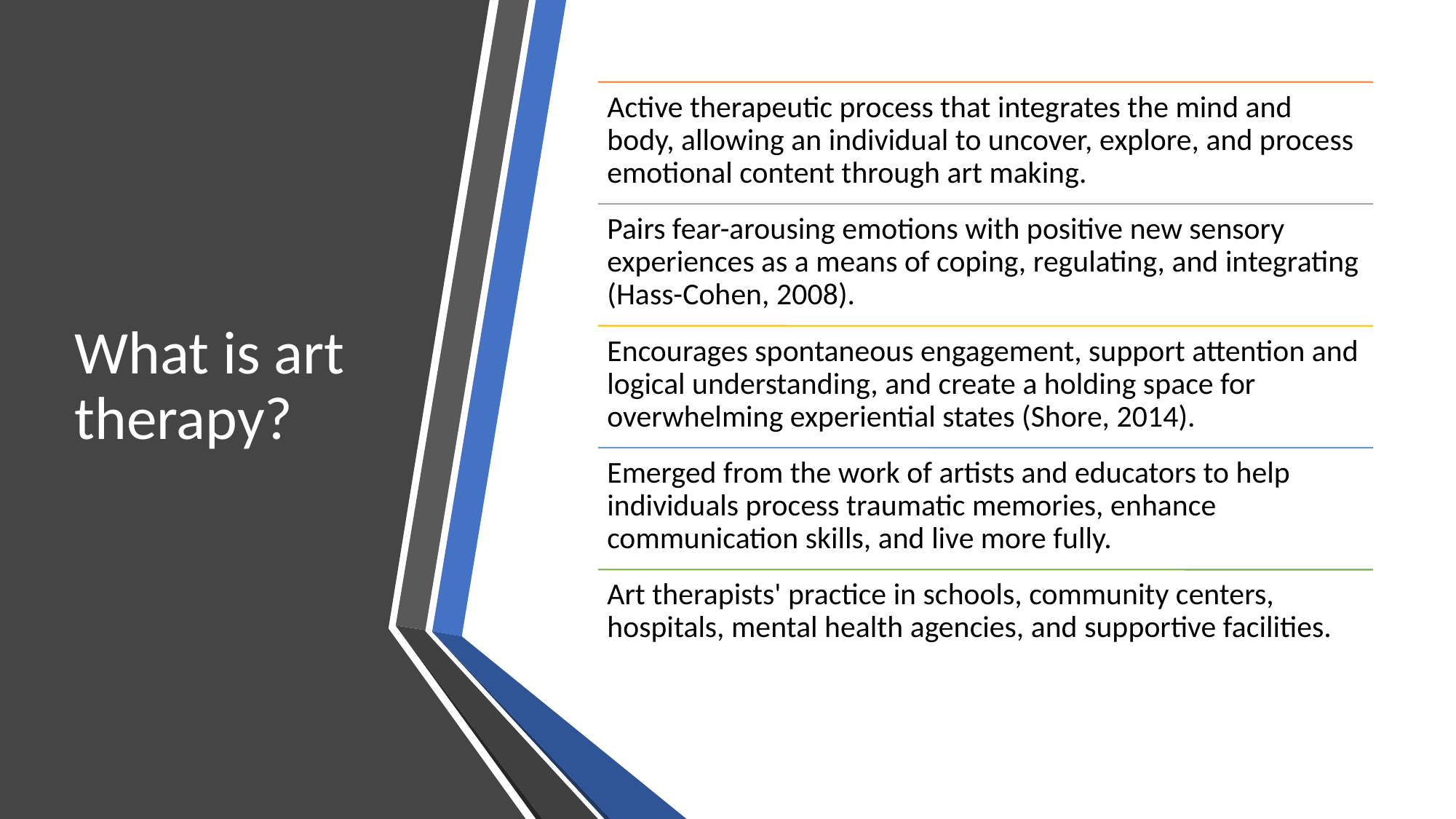

# What is art therapy?
Active therapeutic process that integrates the mind and body, allowing an individual to uncover, explore, and process emotional content through art making.
Pairs fear-arousing emotions with positive new sensory experiences as a means of coping, regulating, and integrating (Hass-Cohen, 2008).
Encourages spontaneous engagement, support attention and logical understanding, and create a holding space for overwhelming experiential states (Shore, 2014).
Emerged from the work of artists and educators to help individuals process traumatic memories, enhance communication skills, and live more fully.
Art therapists' practice in schools, community centers, hospitals, mental health agencies, and supportive facilities.